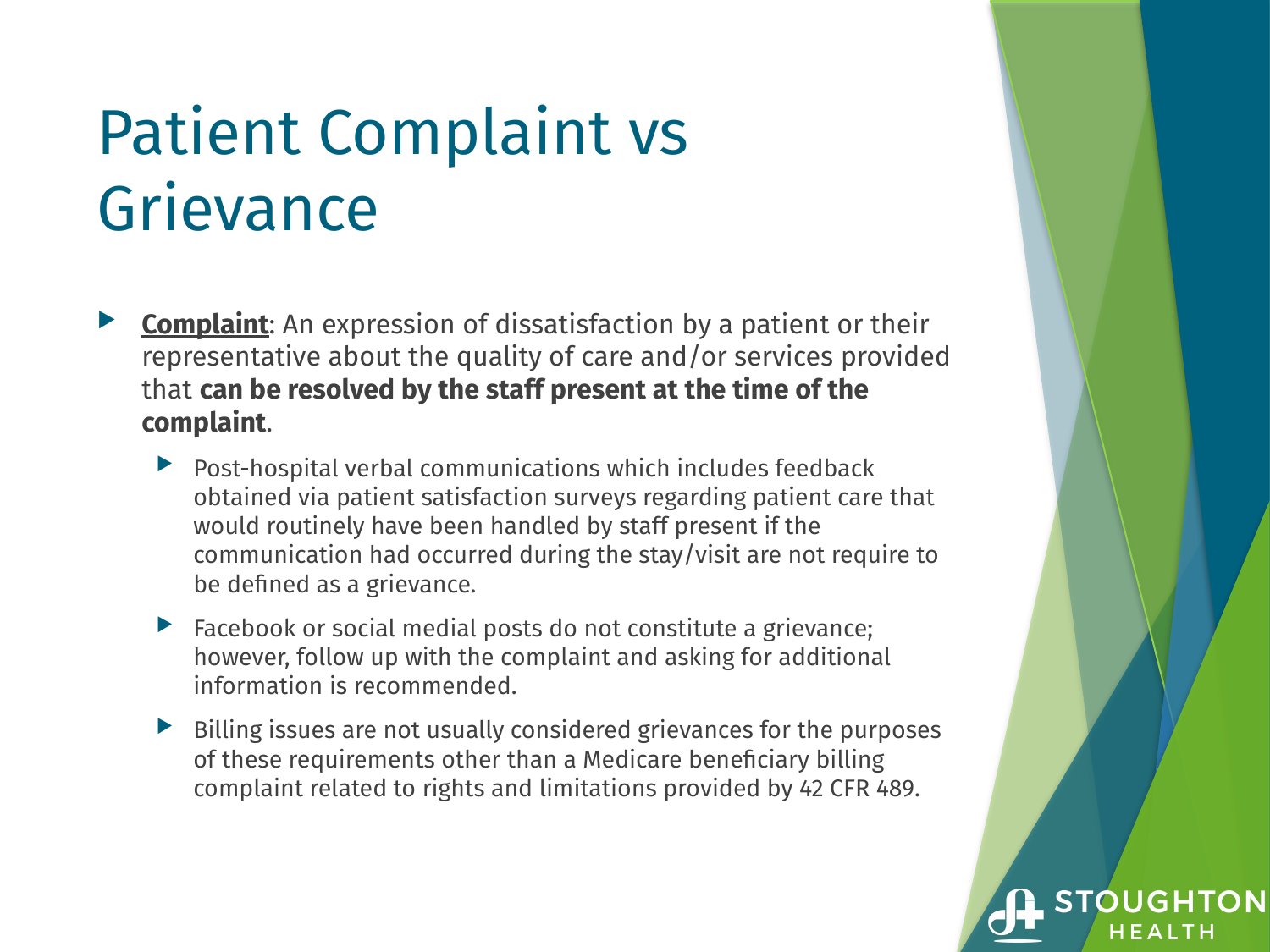

# Patient Complaint vs Grievance
Complaint: An expression of dissatisfaction by a patient or their representative about the quality of care and/or services provided that can be resolved by the staff present at the time of the complaint.
Post-hospital verbal communications which includes feedback obtained via patient satisfaction surveys regarding patient care that would routinely have been handled by staff present if the communication had occurred during the stay/visit are not require to be defined as a grievance.
Facebook or social medial posts do not constitute a grievance; however, follow up with the complaint and asking for additional information is recommended.
Billing issues are not usually considered grievances for the purposes of these requirements other than a Medicare beneficiary billing complaint related to rights and limitations provided by 42 CFR 489.